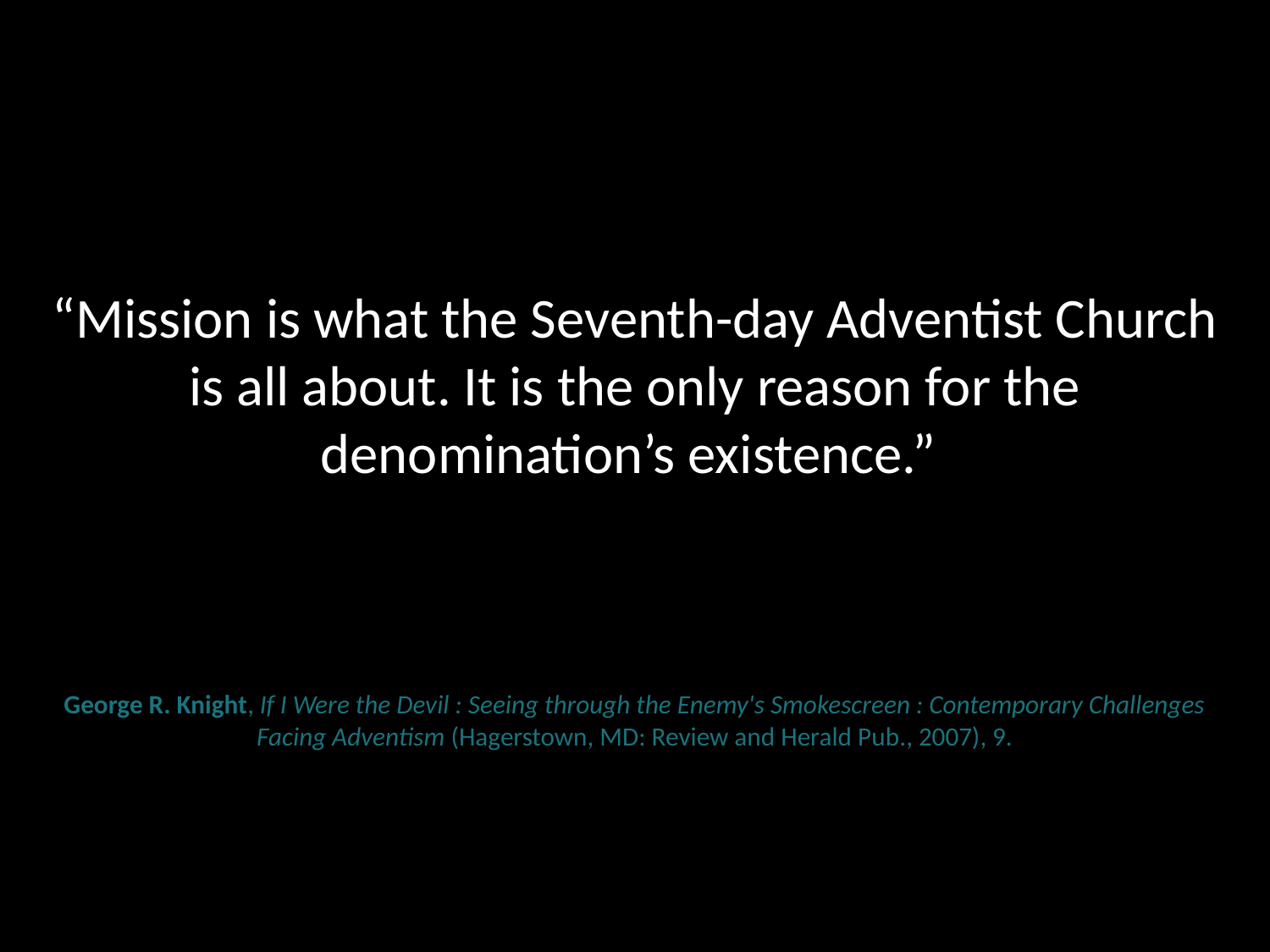

“Mission is what the Seventh-day Adventist Church is all about. It is the only reason for the denomination’s existence.”

George R. Knight, If I Were the Devil : Seeing through the Enemy's Smokescreen : Contemporary Challenges Facing Adventism (Hagerstown, MD: Review and Herald Pub., 2007), 9.